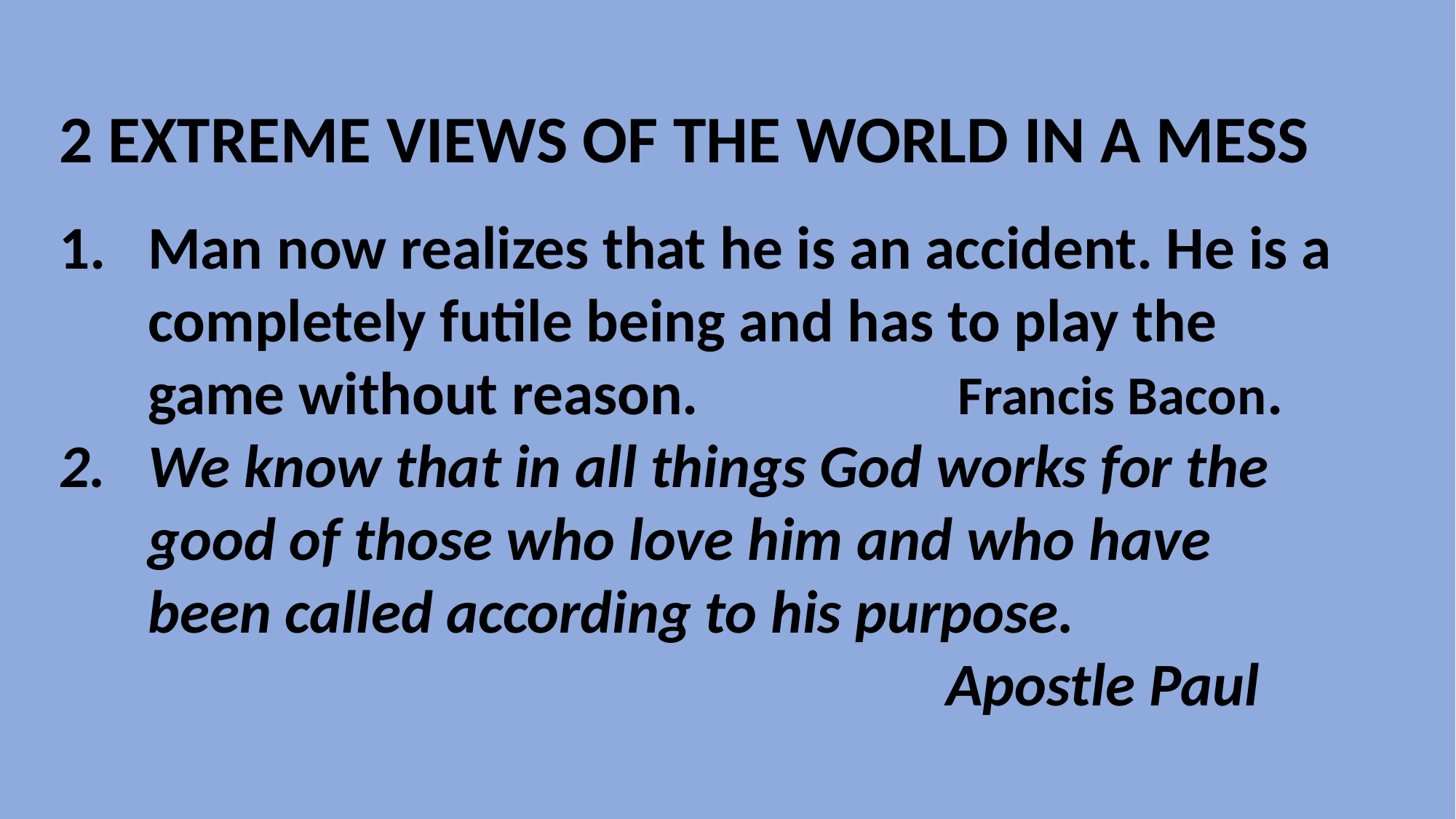

2 EXTREME VIEWS OF THE WORLD IN A MESS

Man now realizes that he is an accident. He is a completely futile being and has to play the game without reason.                   Francis Bacon.
We know that in all things God works for the good of those who love him and who have been called according to his purpose.
                                                                 Apostle Paul